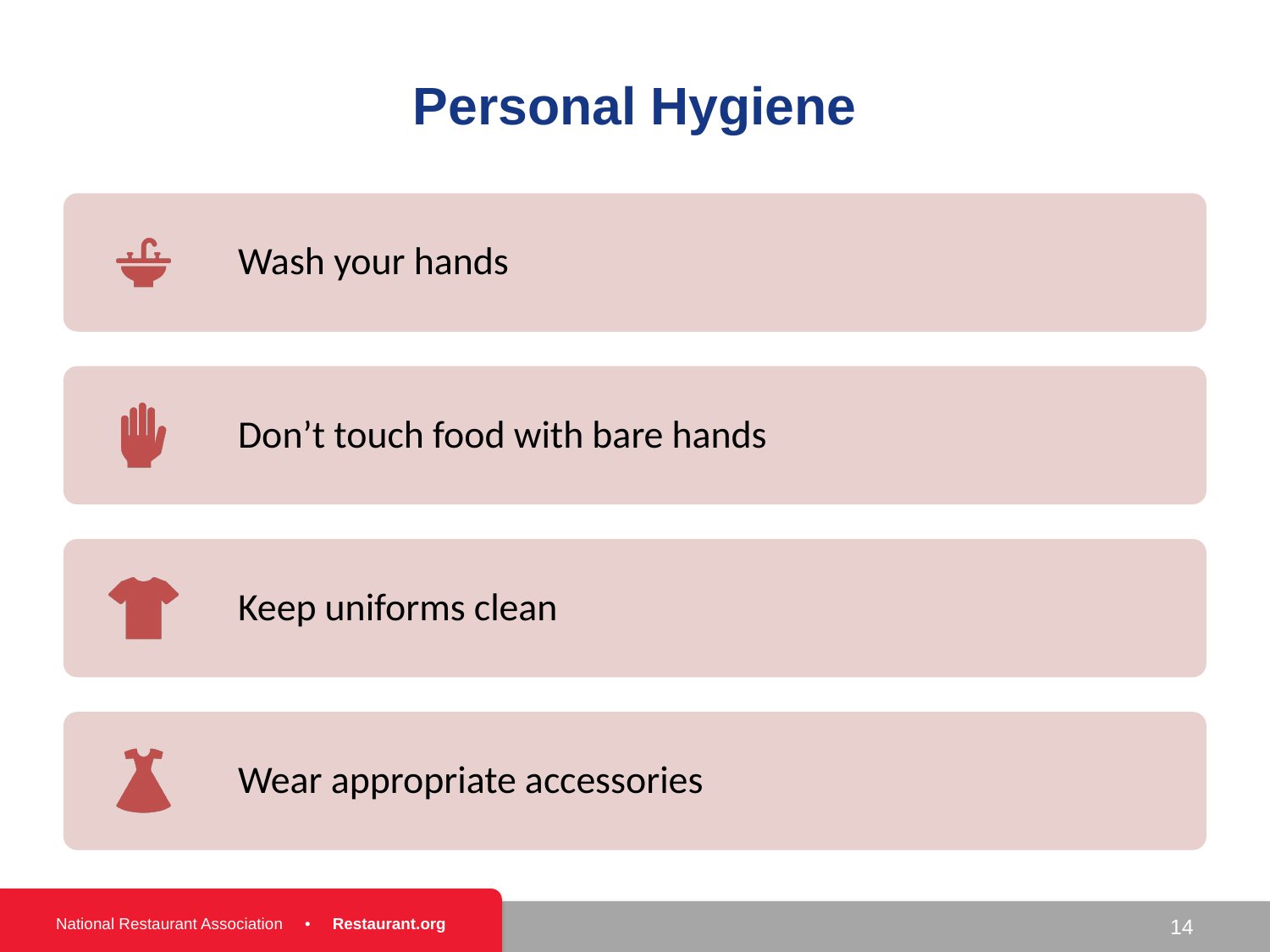

# Personal Hygiene
Wash your hands
Don’t touch food with bare hands
Keep uniforms clean
Wear appropriate accessories
14